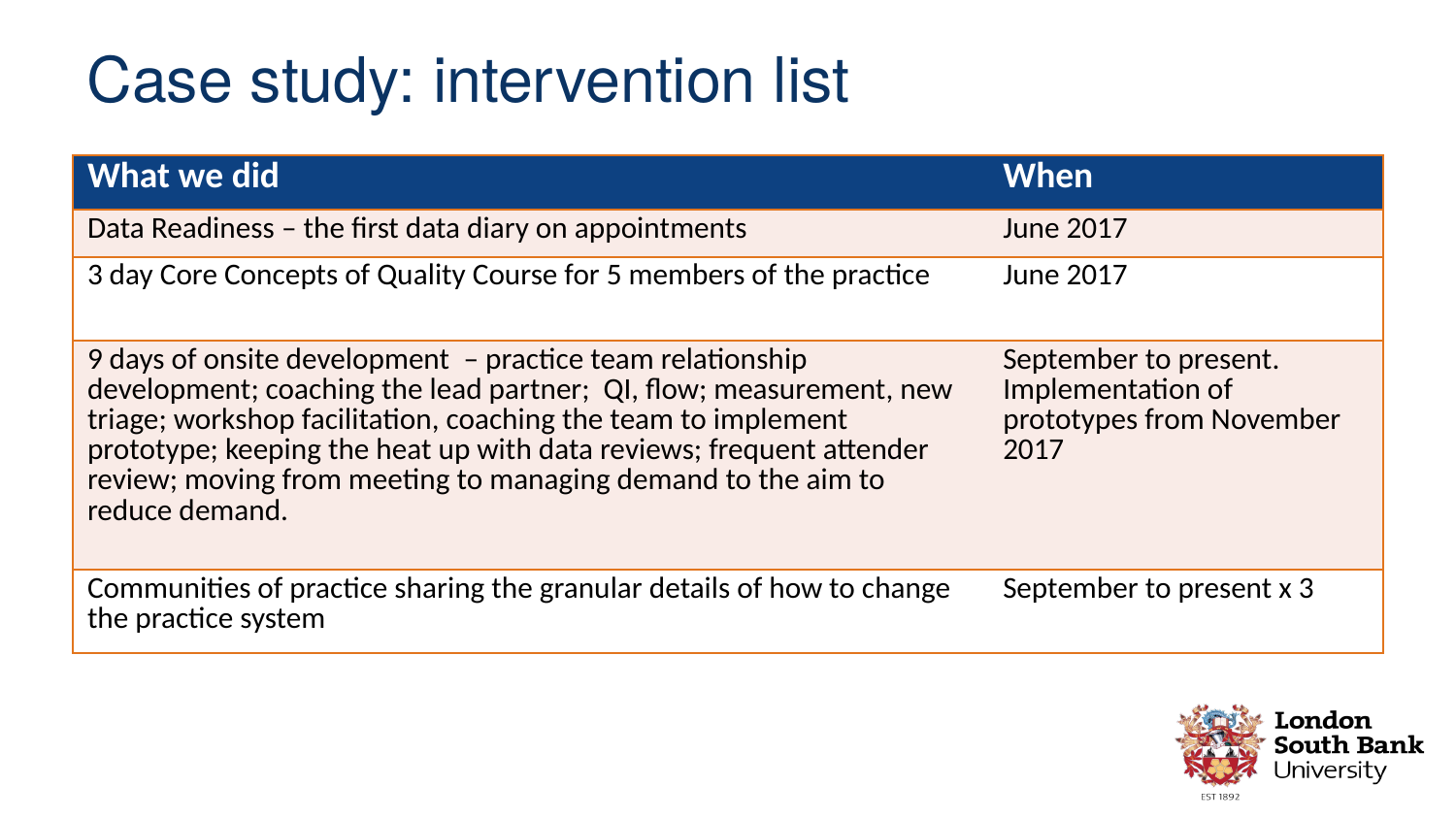

Case study: intervention list
| What we did | When |
| --- | --- |
| Data Readiness – the first data diary on appointments | June 2017 |
| 3 day Core Concepts of Quality Course for 5 members of the practice | June 2017 |
| 9 days of onsite development – practice team relationship development; coaching the lead partner; QI, flow; measurement, new triage; workshop facilitation, coaching the team to implement prototype; keeping the heat up with data reviews; frequent attender review; moving from meeting to managing demand to the aim to reduce demand. | September to present. Implementation of prototypes from November 2017 |
| Communities of practice sharing the granular details of how to change the practice system | September to present x 3 |